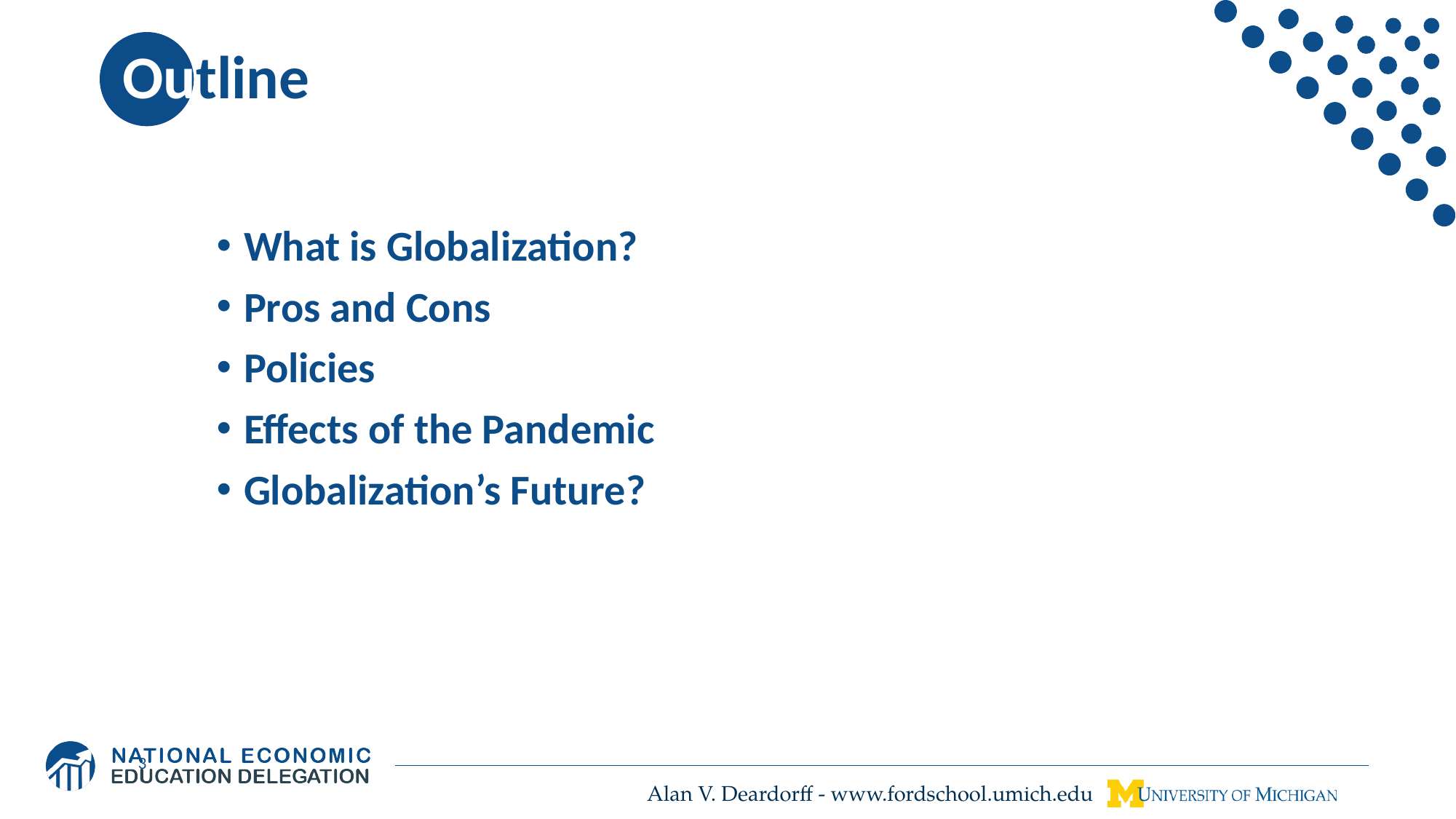

# Outline
What is Globalization?
Pros and Cons
Policies
Effects of the Pandemic
Globalization’s Future?
3